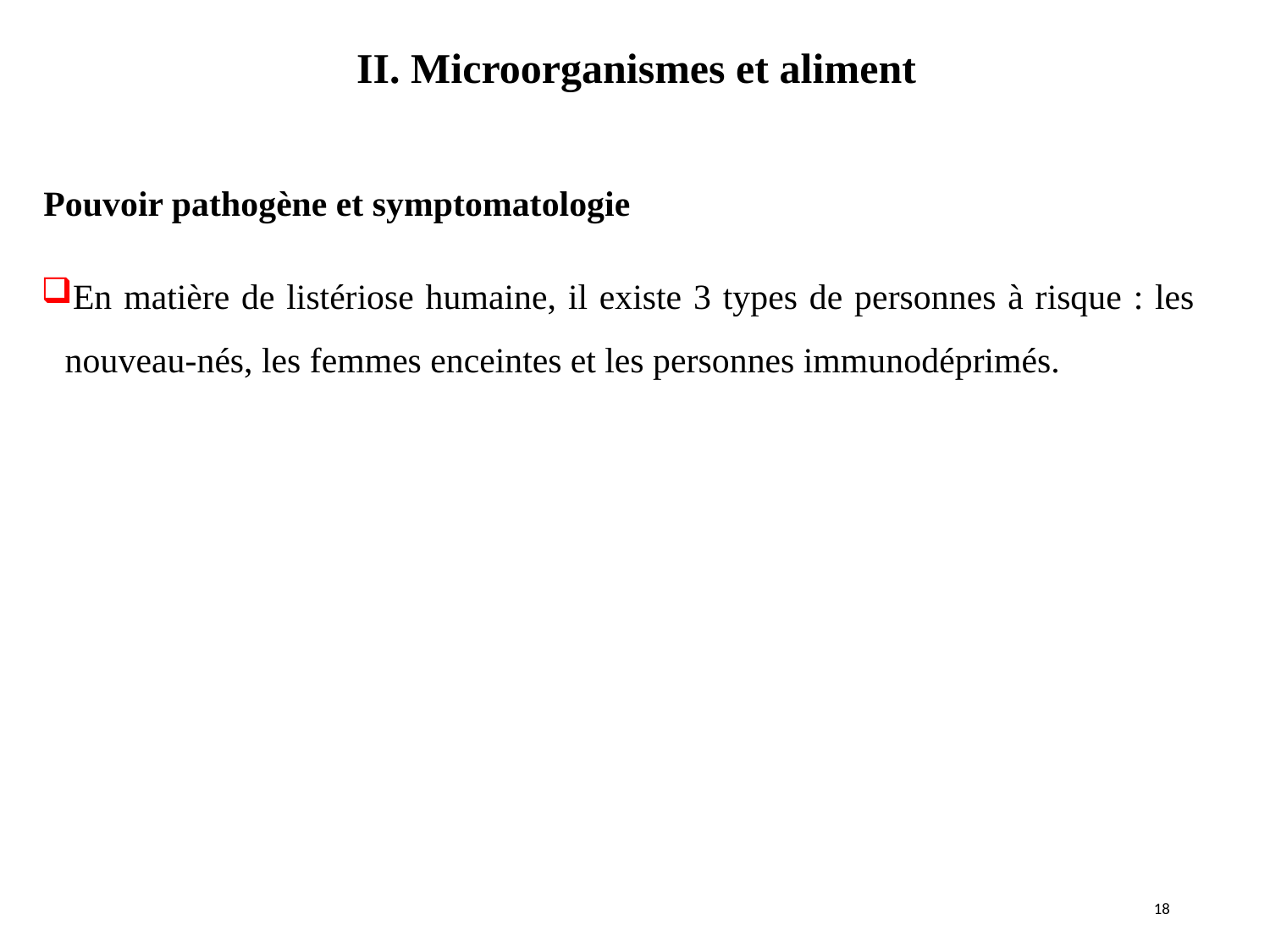

II. Microorganismes et aliment
#

Pouvoir pathogène et symptomatologie
En matière de listériose humaine, il existe 3 types de personnes à risque : les nouveau-nés, les femmes enceintes et les personnes immunodéprimés.
18